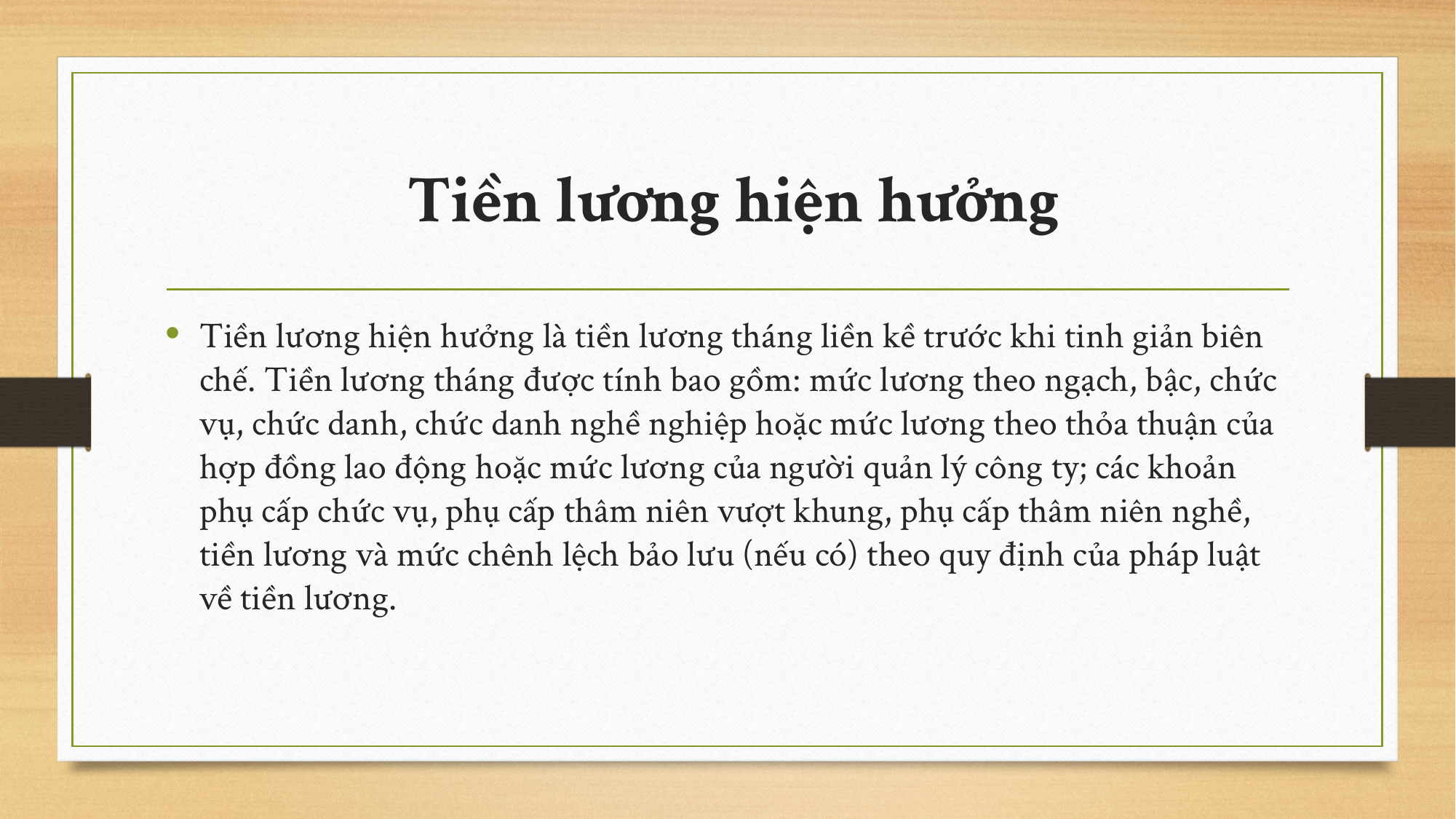

# Tiền lương hiện hưởng
Tiền lương hiện hưởng là tiền lương tháng liền kề trước khi tinh giản biên chế. Tiền lương tháng được tính bao gồm: mức lương theo ngạch, bậc, chức vụ, chức danh, chức danh nghề nghiệp hoặc mức lương theo thỏa thuận của hợp đồng lao động hoặc mức lương của người quản lý công ty; các khoản phụ cấp chức vụ, phụ cấp thâm niên vượt khung, phụ cấp thâm niên nghề, tiền lương và mức chênh lệch bảo lưu (nếu có) theo quy định của pháp luật về tiền lương.